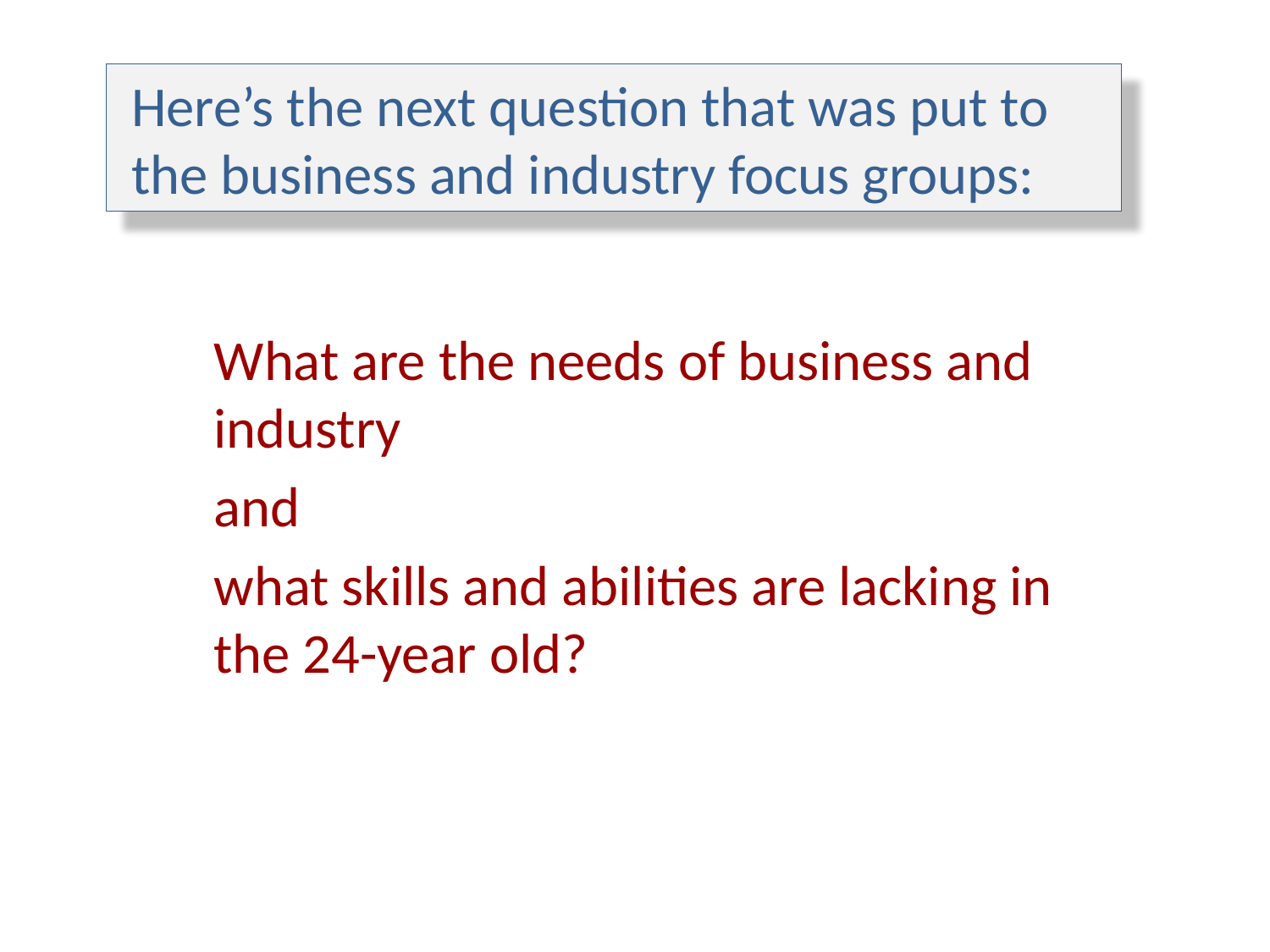

# Here’s the next question that was put to the business and industry focus groups:
What are the needs of business and industry
and
what skills and abilities are lacking in the 24-year old?